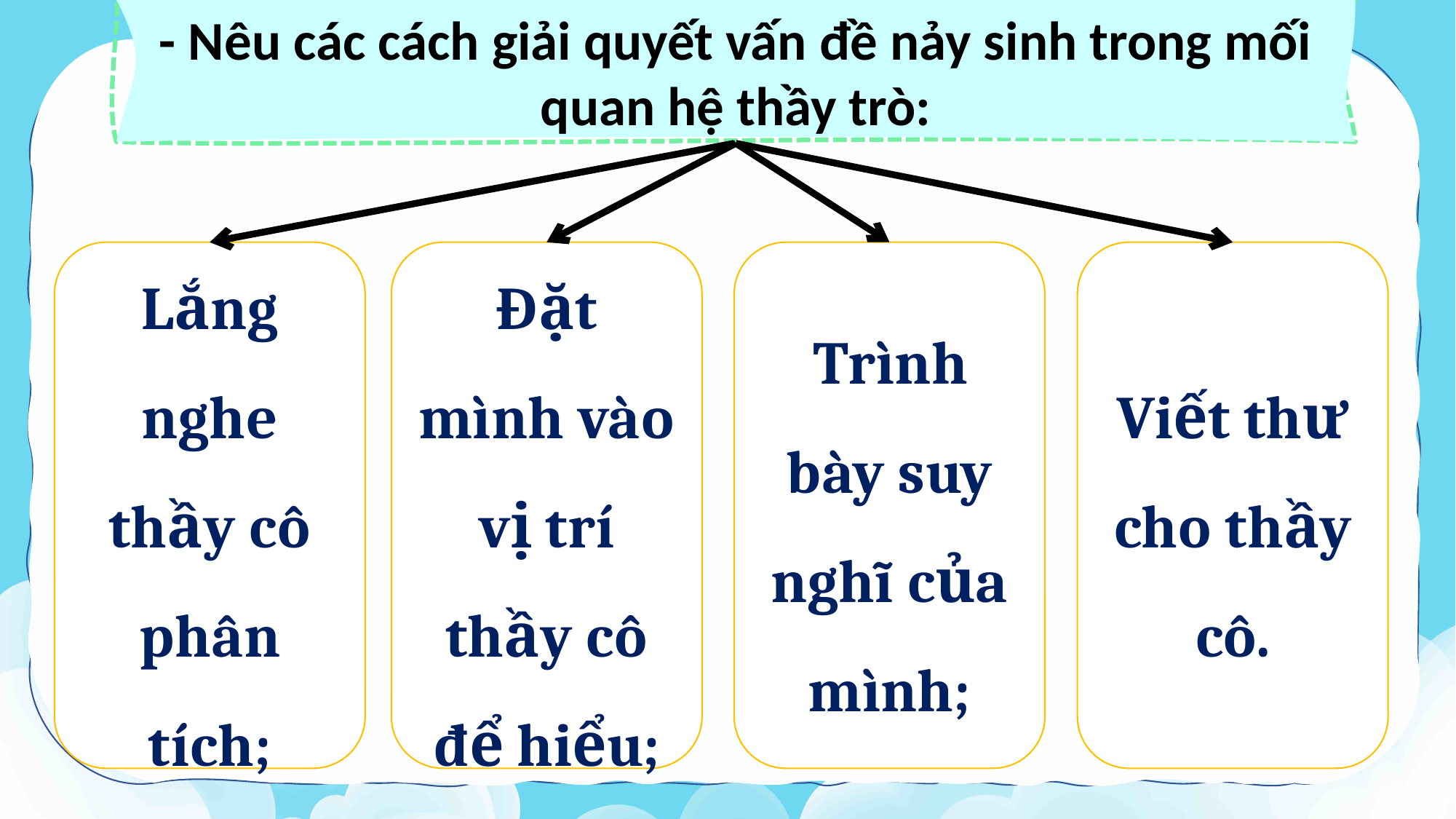

- Nêu các cách giải quyết vấn đề nảy sinh trong mối quan hệ thầy trò:

Viết thư cho thầy cô.
Đặt mình vào vị trí thầy cô để hiểu;
Lắng nghe thầy cô phân tích;
Trình bày suy nghĩ của mình;